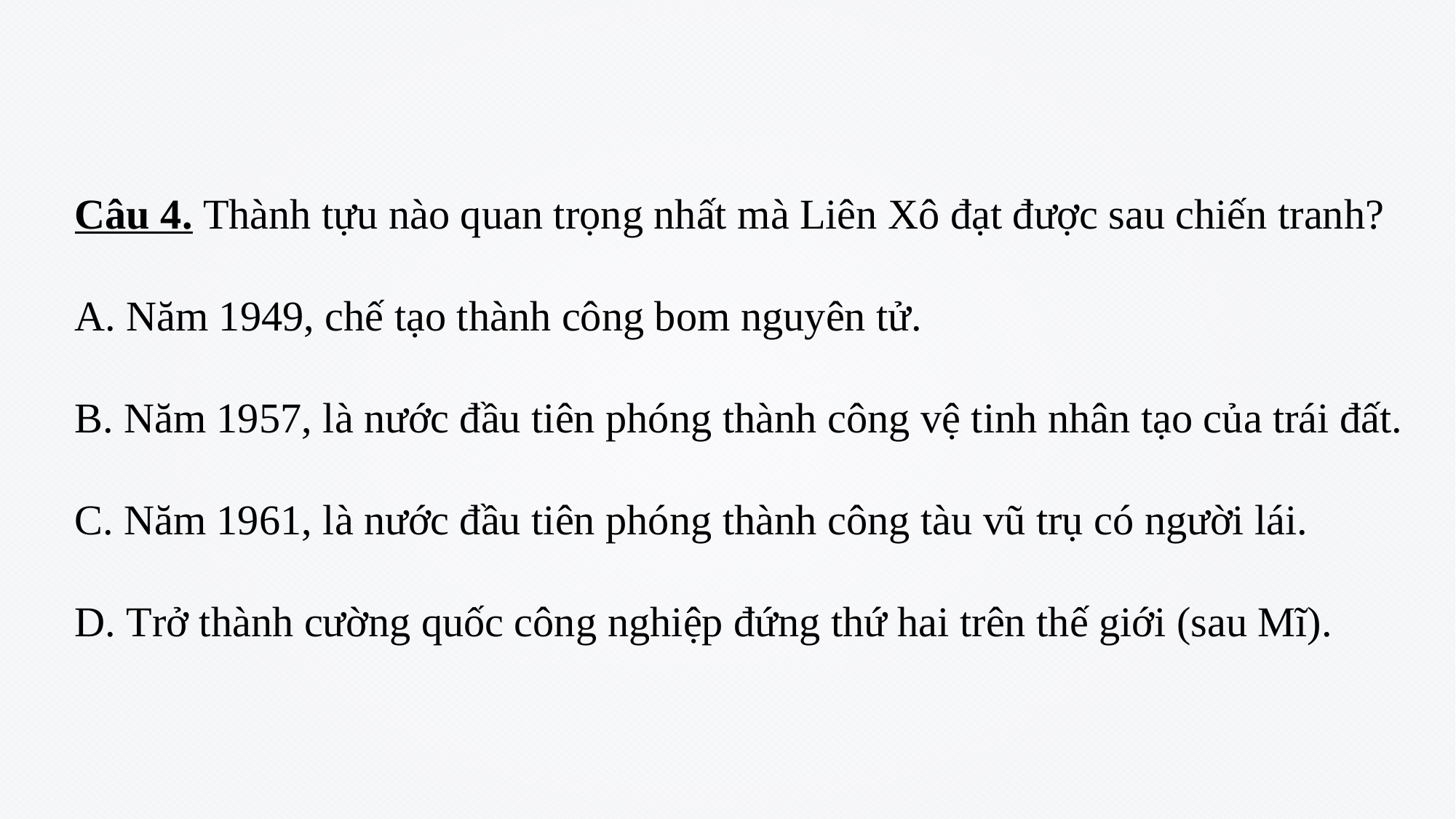

Câu 4. Thành tựu nào quan trọng nhất mà Liên Xô đạt được sau chiến tranh?
A. Năm 1949, chế tạo thành công bom nguyên tử.
B. Năm 1957, là nước đầu tiên phóng thành công vệ tinh nhân tạo của trái đất.
C. Năm 1961, là nước đầu tiên phóng thành công tàu vũ trụ có người lái.
D. Trở thành cường quốc công nghiệp đứng thứ hai trên thế giới (sau Mĩ).